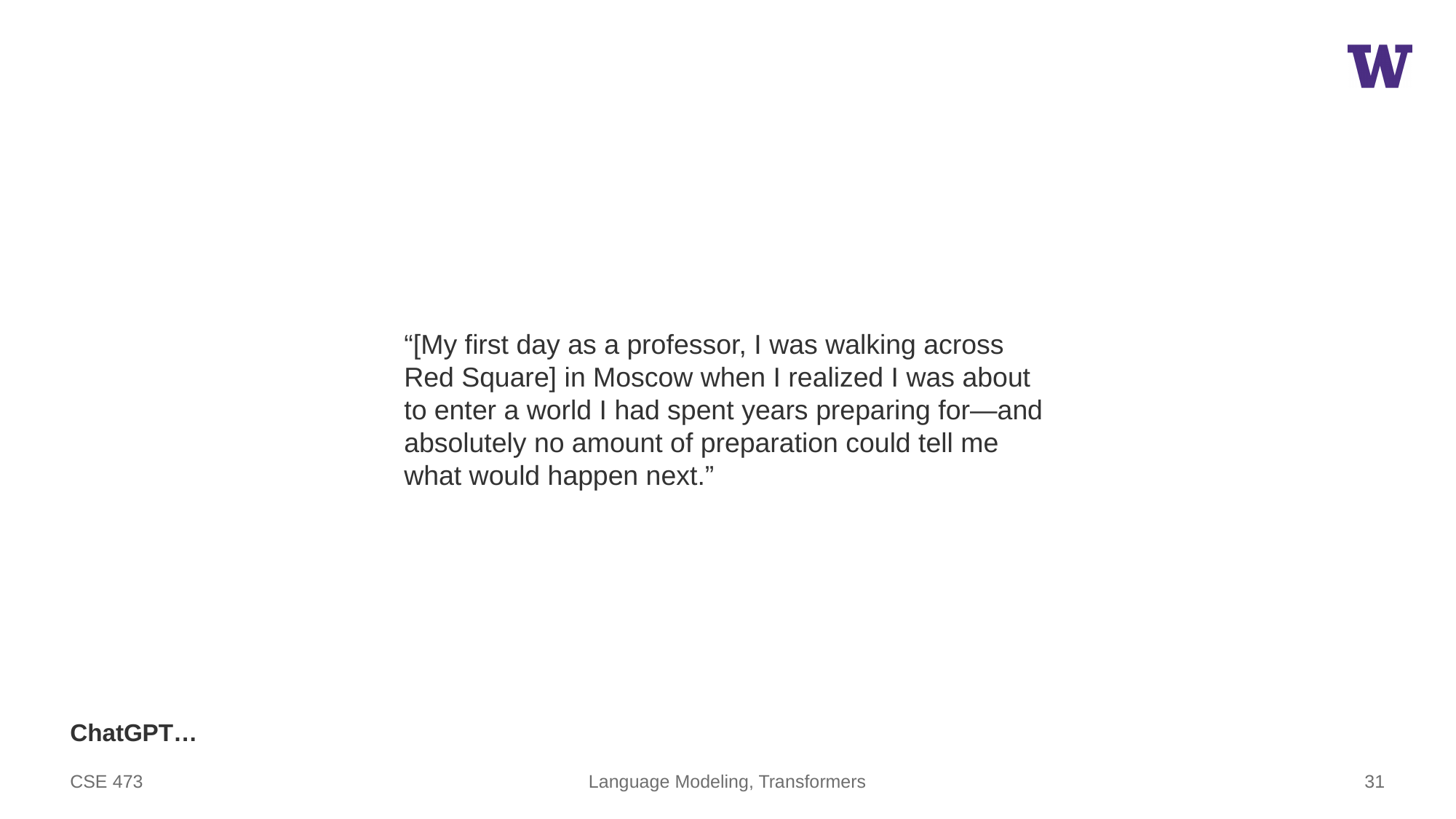

“[My first day as a professor, I was walking across Red Square] in Moscow when I realized I was about to enter a world I had spent years preparing for—and absolutely no amount of preparation could tell me what would happen next.”
# ChatGPT…
CSE 473
31